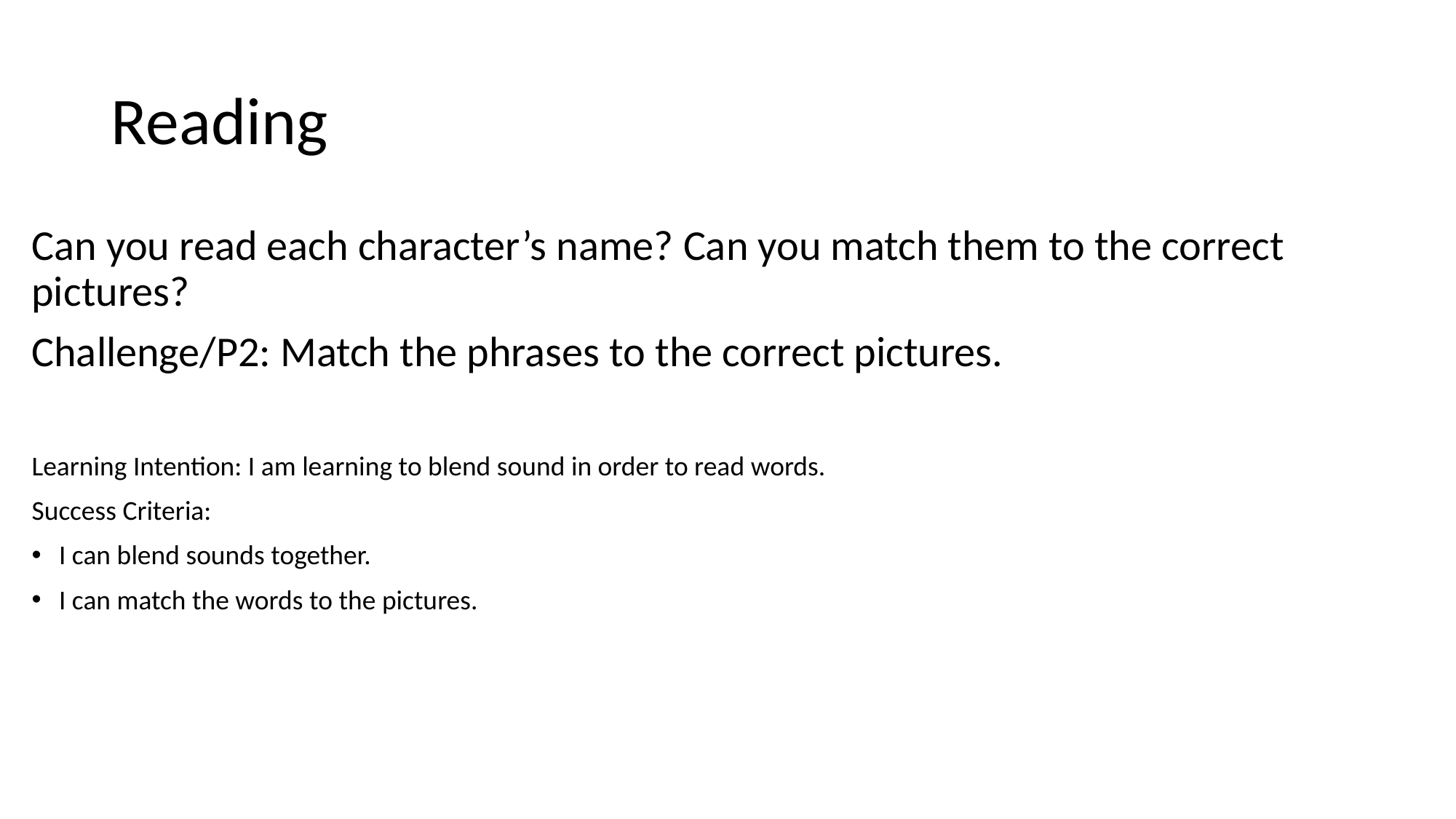

# Reading
Can you read each character’s name? Can you match them to the correct pictures?
Challenge/P2: Match the phrases to the correct pictures.

Learning Intention: I am learning to blend sound in order to read words.
Success Criteria:
I can blend sounds together.
I can match the words to the pictures.